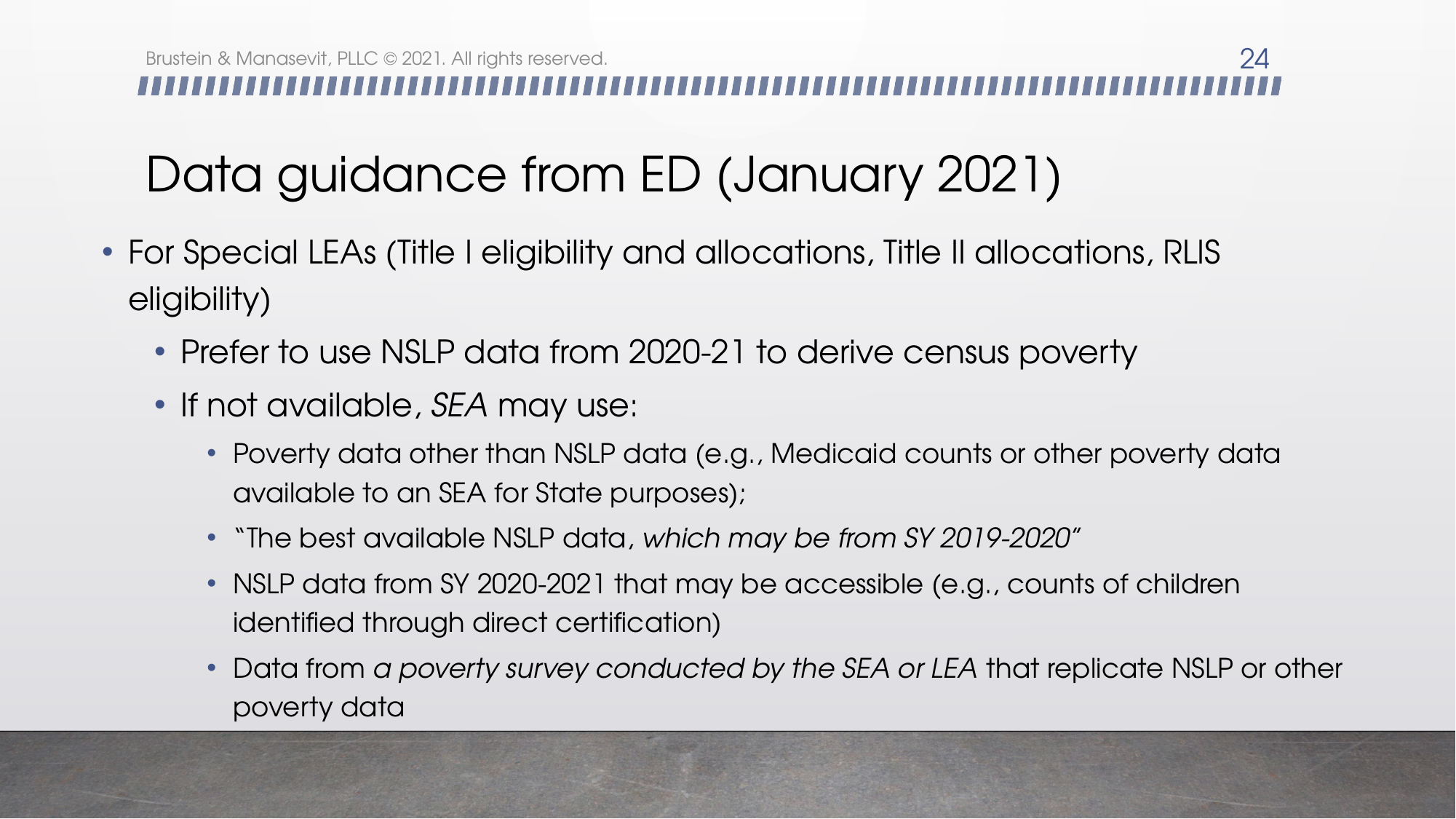

24
Brustein & Manasevit, PLLC © 2021. All rights reserved.
# Data guidance from ED (January 2021)
For Special LEAs (Title I eligibility and allocations, Title II allocations, RLIS eligibility)
Prefer to use NSLP data from 2020-21 to derive census poverty
If not available, SEA may use:
Poverty data other than NSLP data (e.g., Medicaid counts or other poverty data available to an SEA for State purposes);
“The best available NSLP data, which may be from SY 2019-2020”
NSLP data from SY 2020-2021 that may be accessible (e.g., counts of children identified through direct certification)
Data from a poverty survey conducted by the SEA or LEA that replicate NSLP or other poverty data